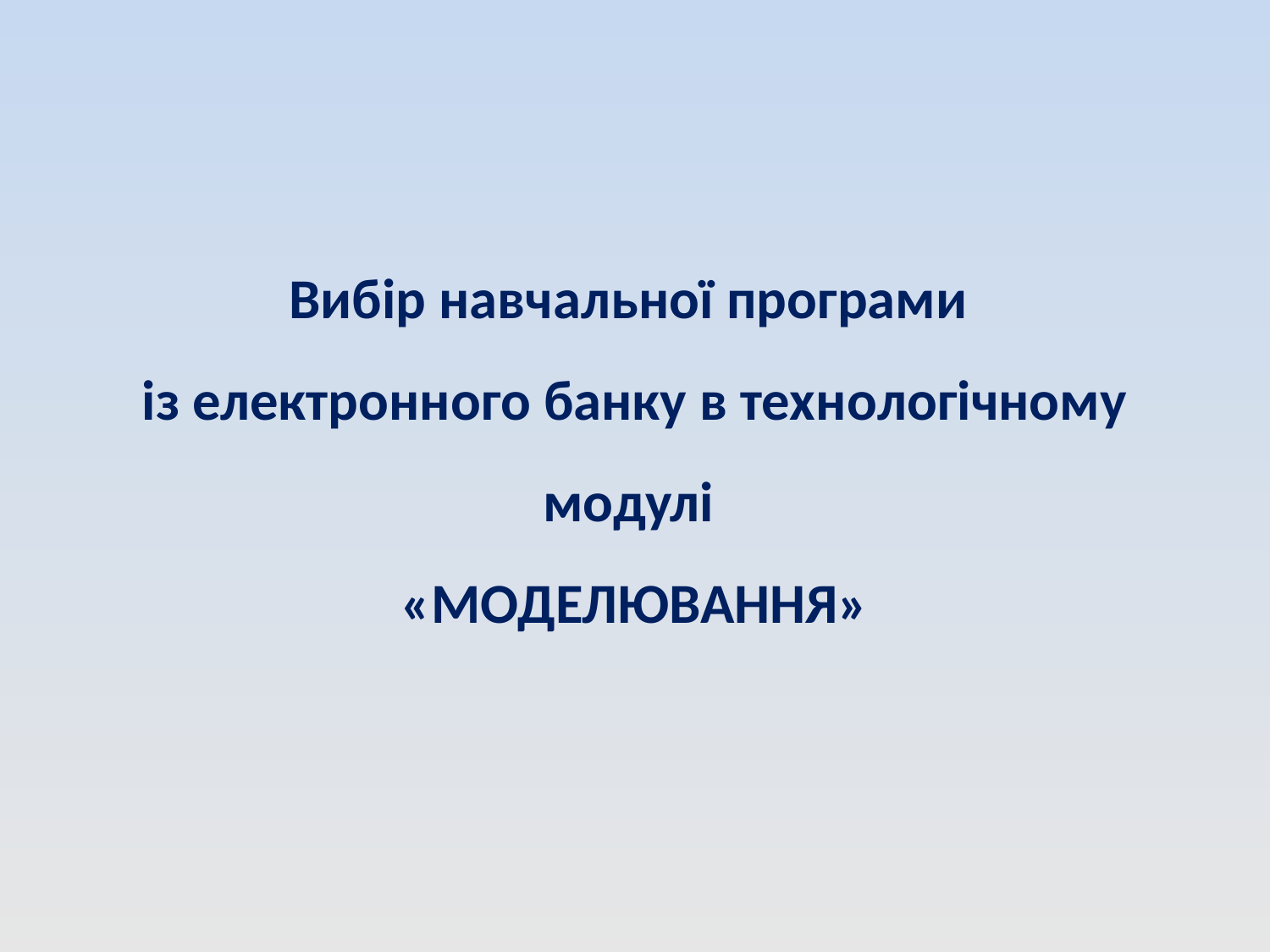

Вибір навчальної програми
із електронного банку в технологічному модулі
«МОДЕЛЮВАННЯ»